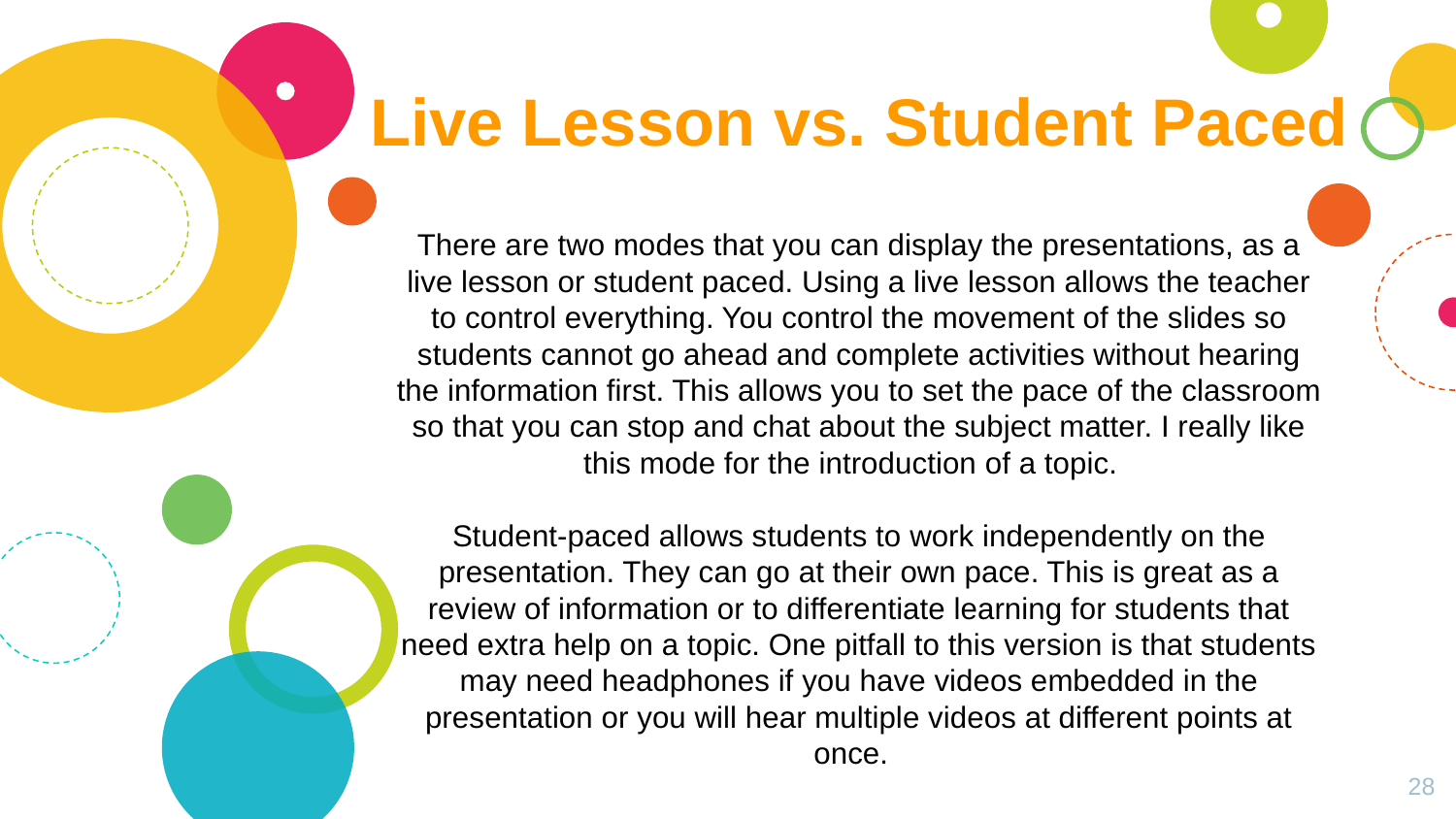

Live Lesson vs. Student Paced

There are two modes that you can display the presentations, as a live lesson or student paced. Using a live lesson allows the teacher to control everything. You control the movement of the slides so students cannot go ahead and complete activities without hearing the information first. This allows you to set the pace of the classroom so that you can stop and chat about the subject matter. I really like this mode for the introduction of a topic.

Student-paced allows students to work independently on the presentation. They can go at their own pace. This is great as a review of information or to differentiate learning for students that need extra help on a topic. One pitfall to this version is that students may need headphones if you have videos embedded in the presentation or you will hear multiple videos at different points at once.

28